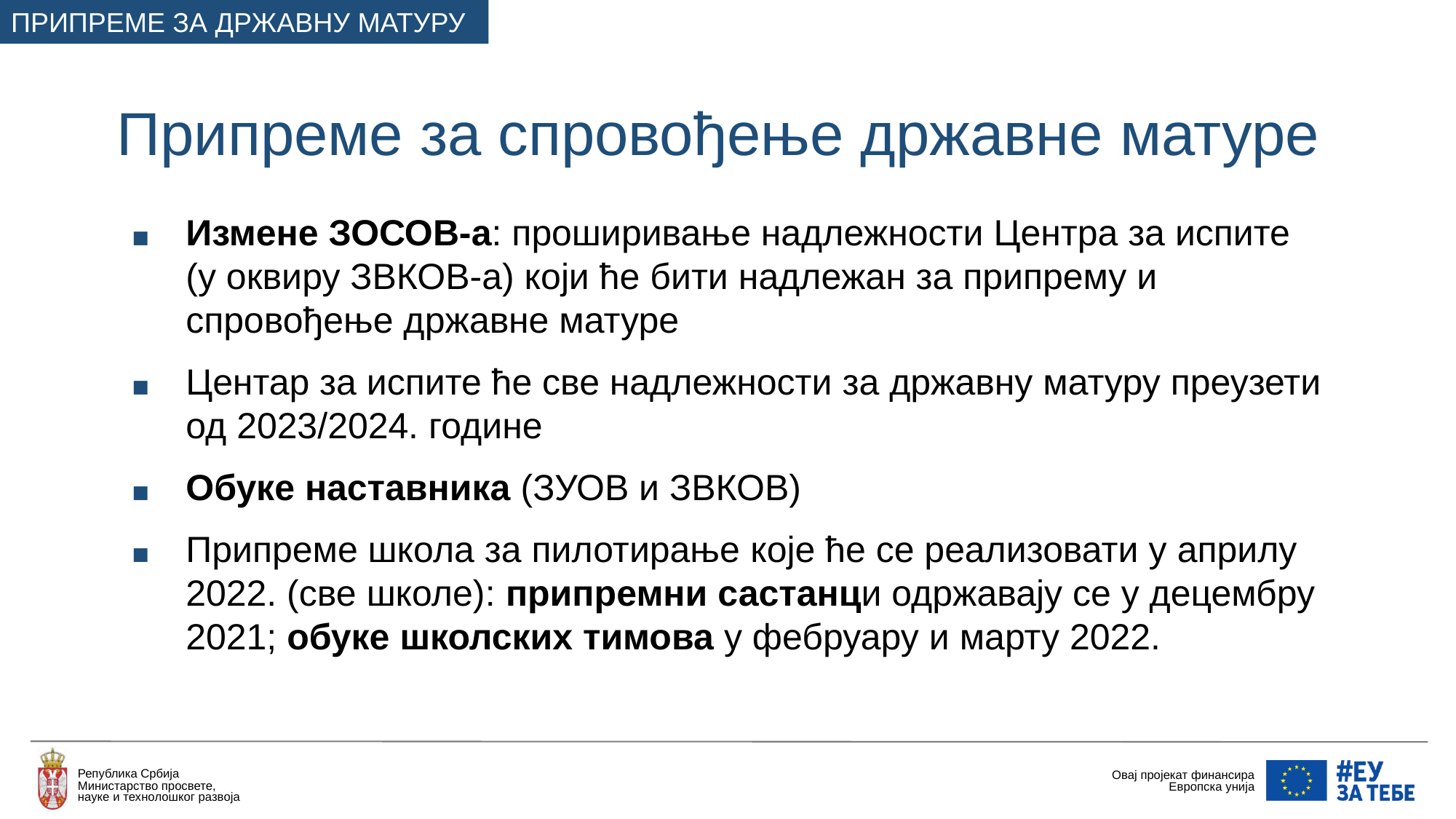

ПРИПРЕМЕ ЗА ДРЖАВНУ МАТУРУ
Припреме за спровођење државне матуре
Измене ЗОСОВ-а: проширивање надлежности Центра за испите (у оквиру ЗВКОВ-а) који ће бити надлежан за припрему и спровођење државне матуре
Центар за испите ће све надлежности за државну матуру преузети од 2023/2024. године
Обуке наставника (ЗУОВ и ЗВКОВ)
Припреме школа за пилотирање које ће се реализовати у априлу 2022. (све школе): припремни састанци одржавају се у децембру 2021; обуке школских тимова у фебруару и марту 2022.